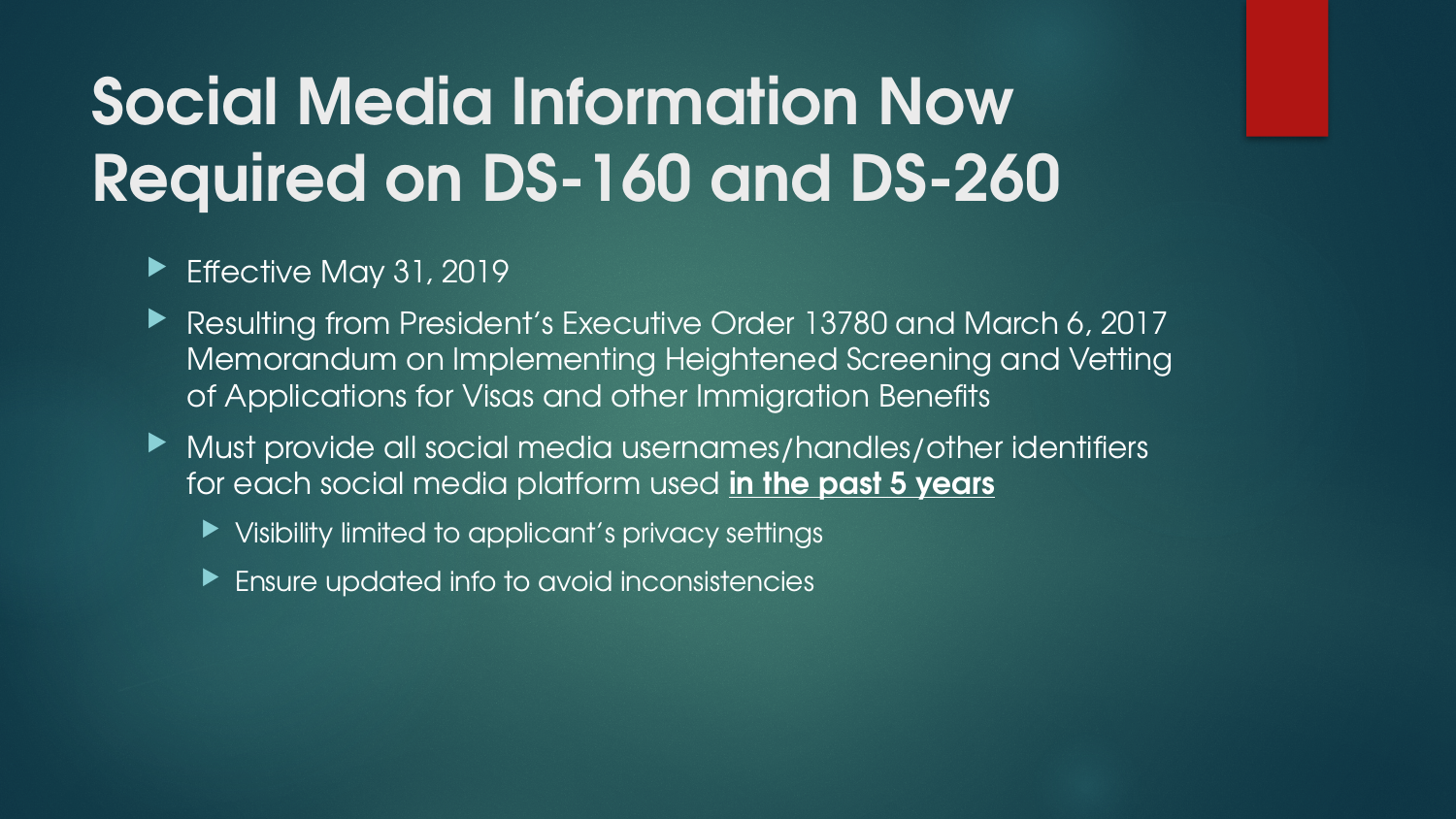

# Social Media Information Now Required on DS-160 and DS-260
Effective May 31, 2019
Resulting from President’s Executive Order 13780 and March 6, 2017 Memorandum on Implementing Heightened Screening and Vetting of Applications for Visas and other Immigration Benefits
Must provide all social media usernames/handles/other identifiers for each social media platform used in the past 5 years
Visibility limited to applicant’s privacy settings
Ensure updated info to avoid inconsistencies